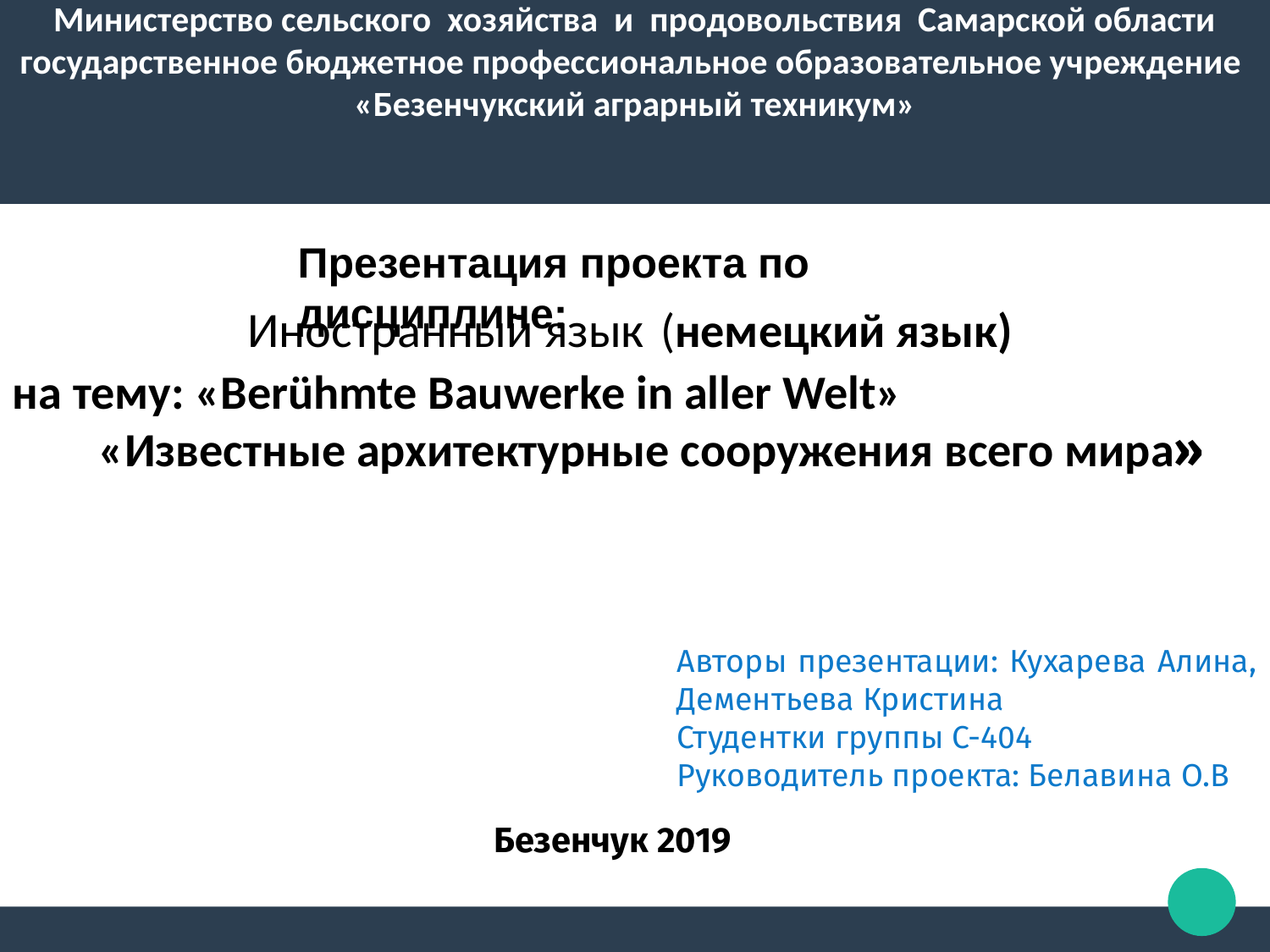

Министерство сельского  хозяйства  и  продовольствия  Самарской области
государственное бюджетное профессиональное образовательное учреждение  «Безенчукский аграрный техникум»

Иностранный язык (немецкий язык)
на тему: «Berühmte Вauwerke in aller Welt»
     «Известные архитектурные сооружения всего мира»

Презентация проекта по дисциплине:
Авторы презентации: Кухарева Алина, Дементьева Кристина
Студентки группы С-404
Руководитель проекта: Белавина О.В
Безенчук 2019